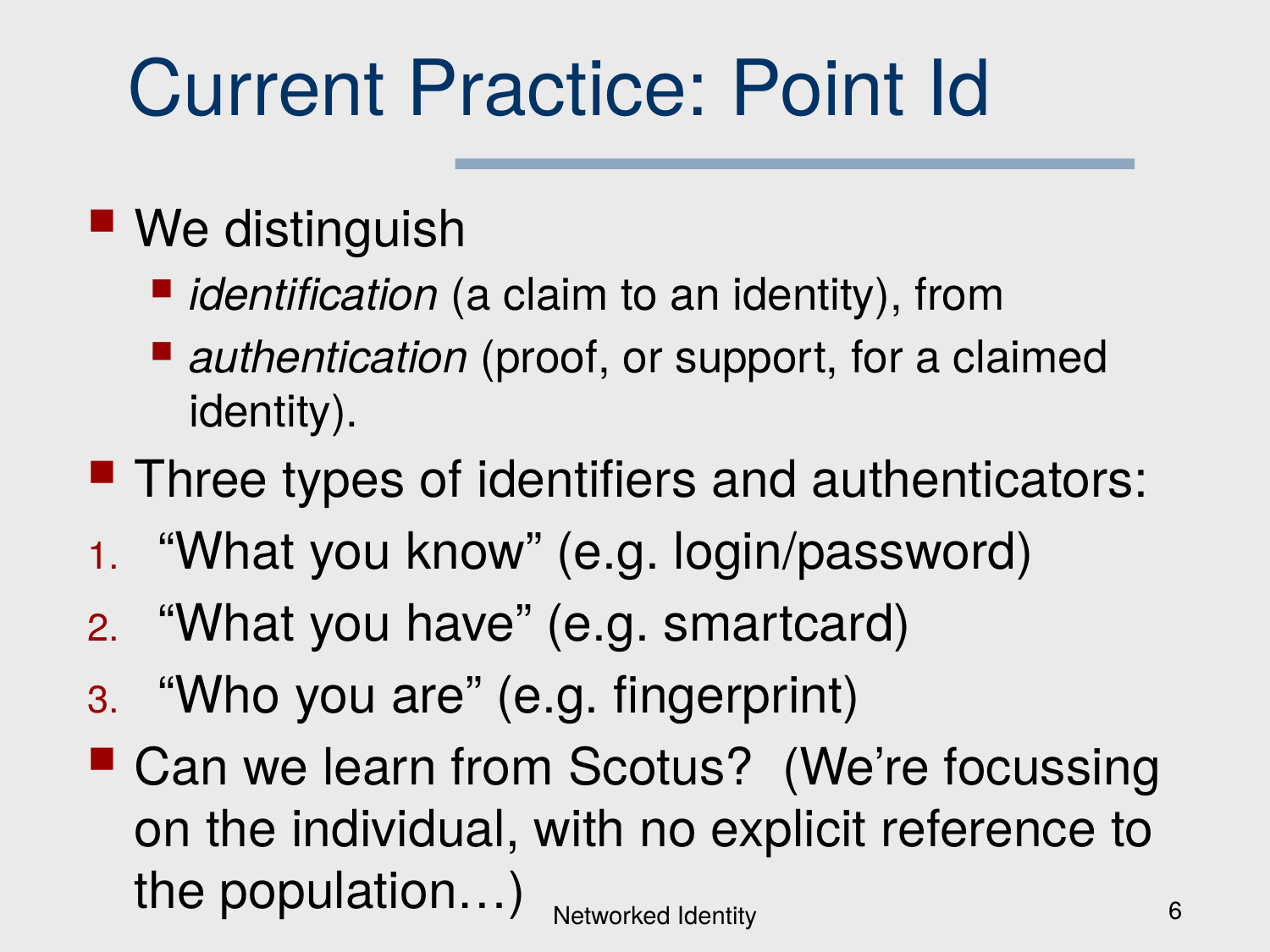

# Current Practice: Point Id
We distinguish
identification (a claim to an identity), from
authentication (proof, or support, for a claimed identity).
Three types of identifiers and authenticators:
“What you know” (e.g. login/password)
“What you have” (e.g. smartcard)
“Who you are” (e.g. fingerprint)
Can we learn from Scotus?  (We’re focussing on the individual, with no explicit reference to the population…)
Networked Identity
6